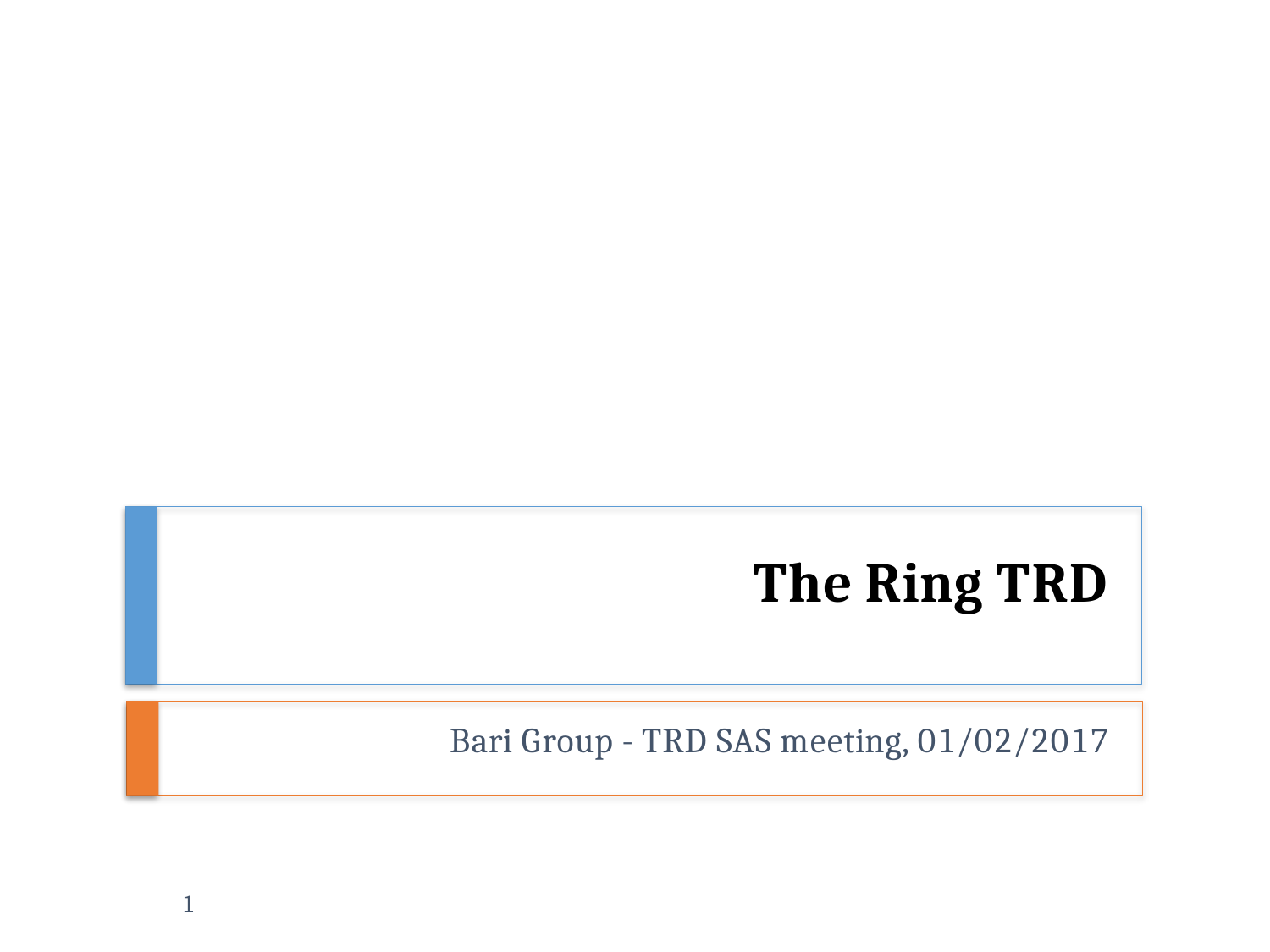

# The Ring TRD
Bari Group - TRD SAS meeting, 01/02/2017
1